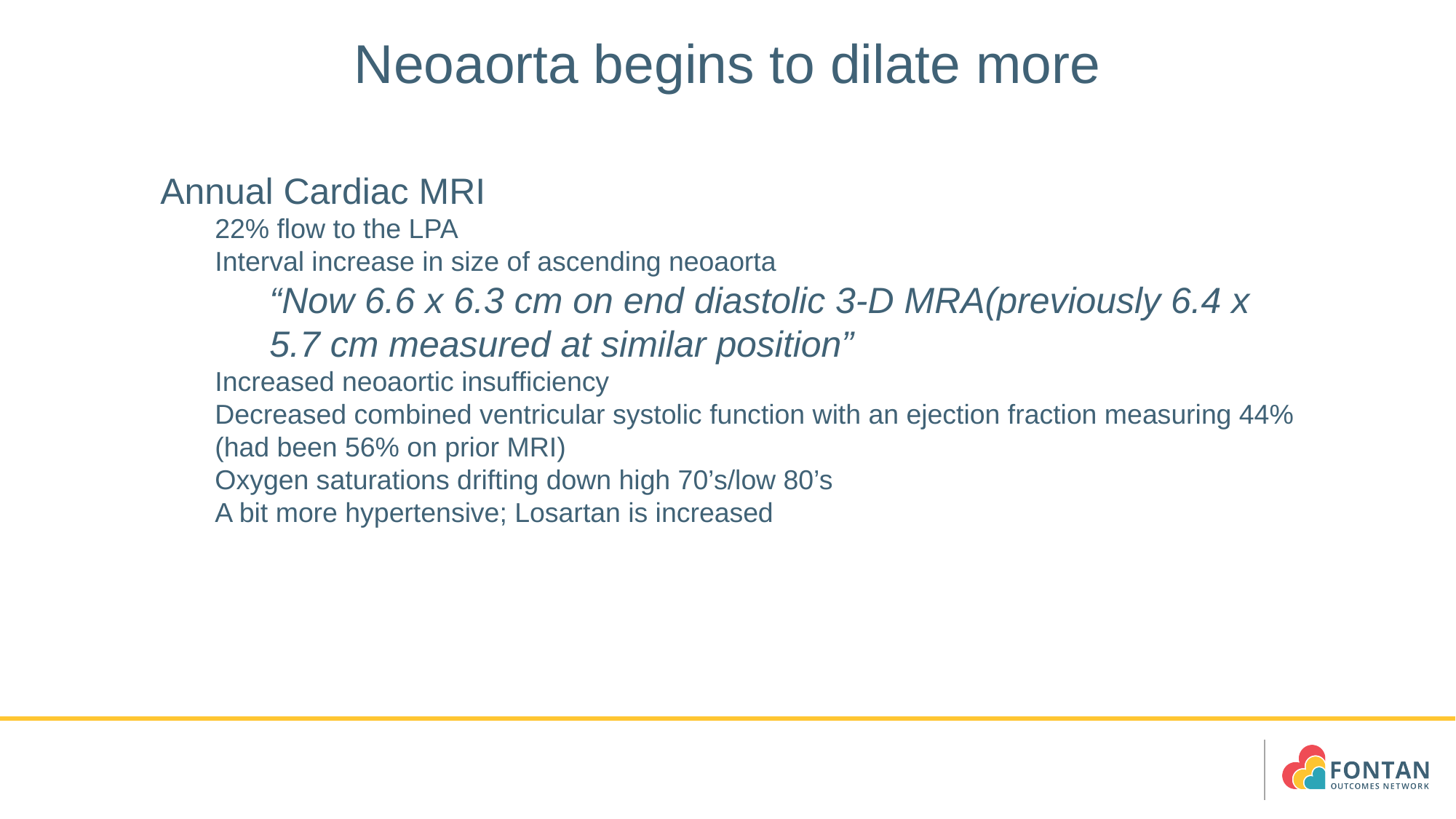

Neoaorta begins to dilate more
Annual Cardiac MRI
22% flow to the LPA
Interval increase in size of ascending neoaorta
“Now 6.6 x 6.3 cm on end diastolic 3-D MRA(previously 6.4 x 5.7 cm measured at similar position”
Increased neoaortic insufficiency
Decreased combined ventricular systolic function with an ejection fraction measuring 44%(had been 56% on prior MRI)
Oxygen saturations drifting down high 70’s/low 80’s
A bit more hypertensive; Losartan is increased